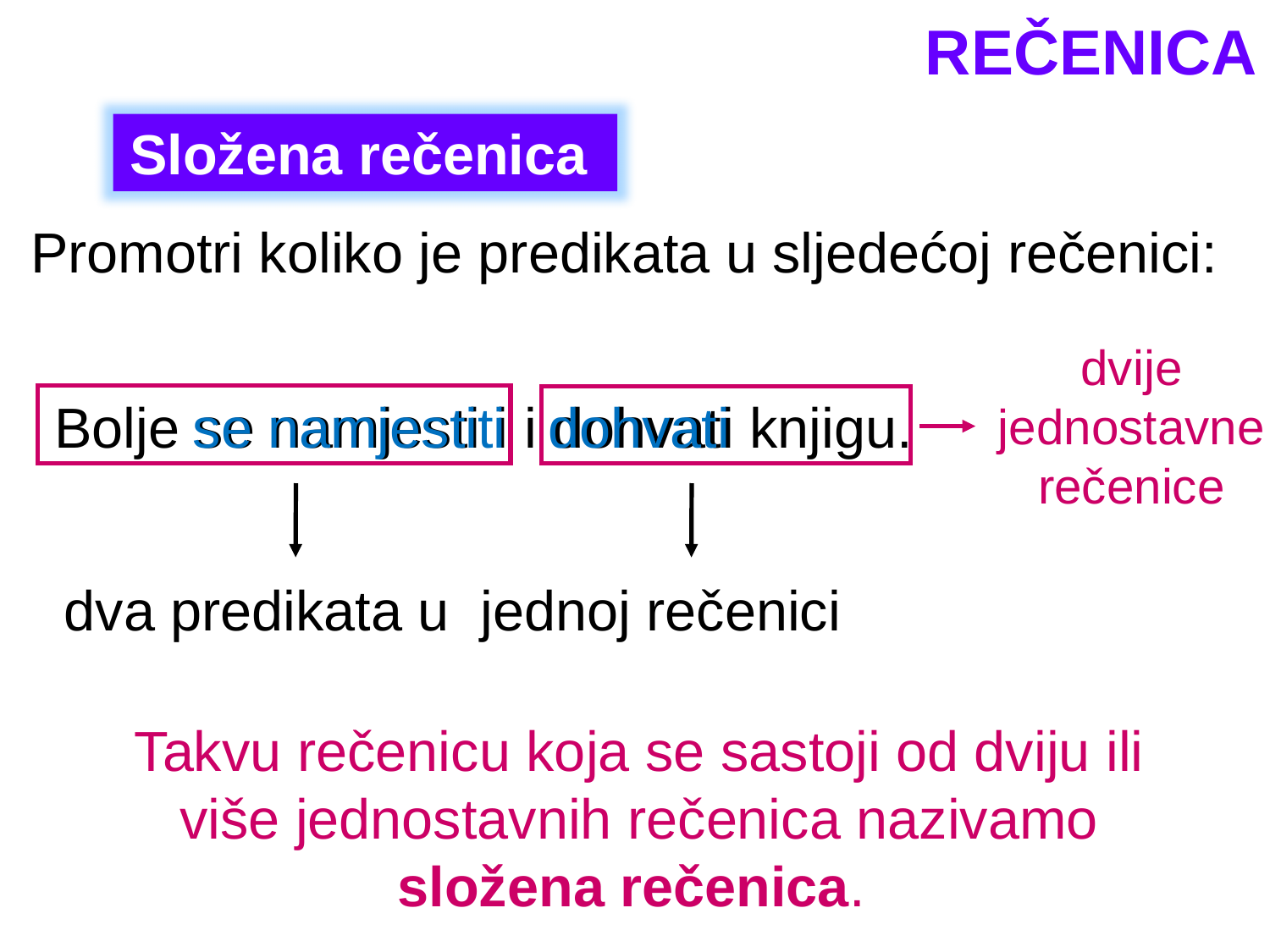

REČENICA
Složena rečenica

Promotri koliko je predikata u sljedećoj rečenici:
dvije jednostavne rečenice

se namjestiti
dohvati
Bolje se namjesti i i dohvati knjigu.

dva predikata u  jednoj rečenici
Takvu rečenicu koja se sastoji od dviju ili više jednostavnih rečenica nazivamo složena rečenica.